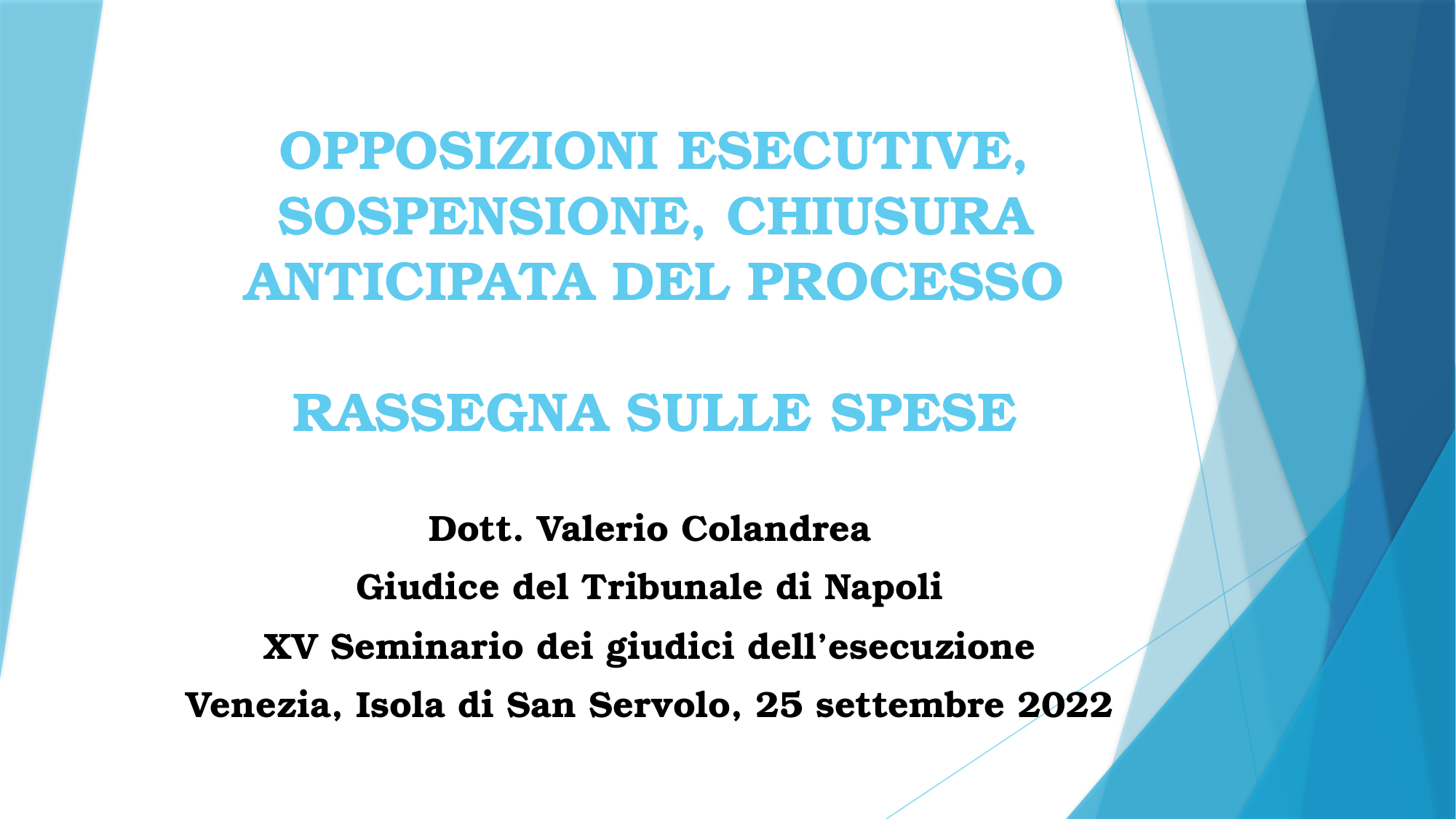

# OPPOSIZIONI ESECUTIVE, SOSPENSIONE, CHIUSURA ANTICIPATA DEL PROCESSO RASSEGNA SULLE SPESE
Dott. Valerio Colandrea
Giudice del Tribunale di Napoli
XV Seminario dei giudici dell’esecuzione
Venezia, Isola di San Servolo, 25 settembre 2022